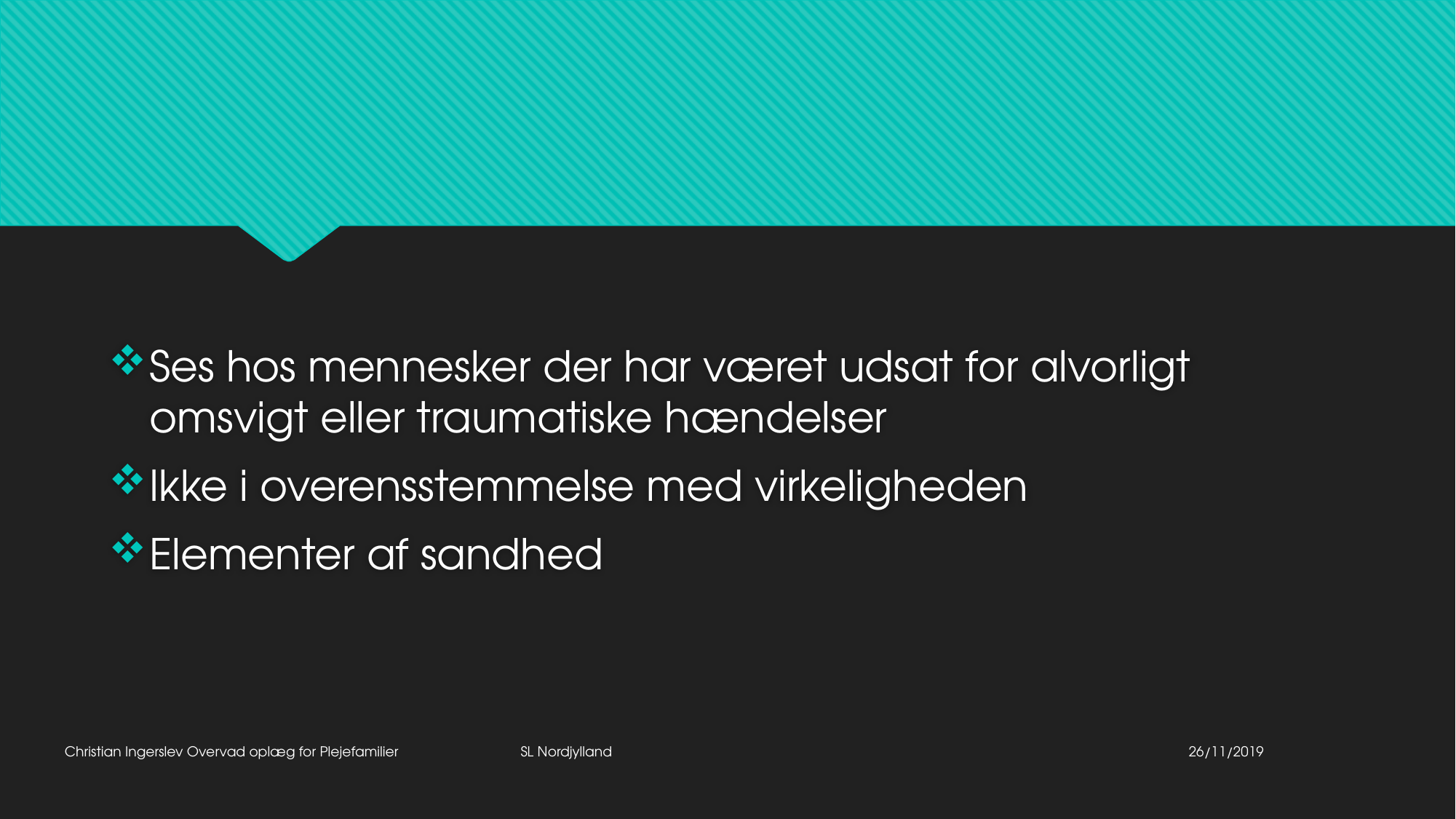

#
Ses hos mennesker der har været udsat for alvorligt omsvigt eller traumatiske hændelser
Ikke i overensstemmelse med virkeligheden
Elementer af sandhed

Christian Ingerslev Overvad oplæg for Plejefamilier                                SL Nordjylland
26/11/2019